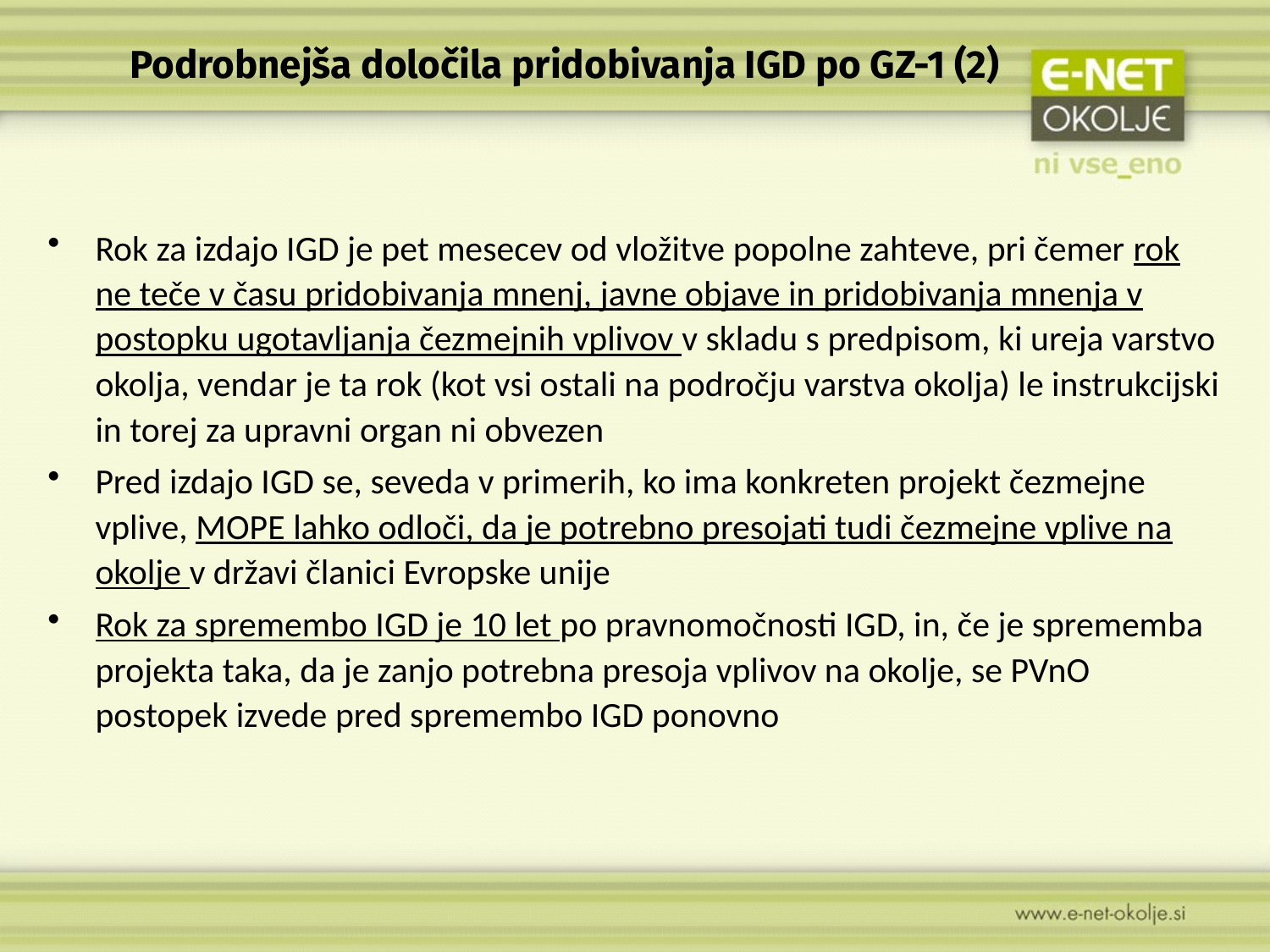

# Podrobnejša določila pridobivanja IGD po GZ-1 (2)
Rok za izdajo IGD je pet mesecev od vložitve popolne zahteve, pri čemer rok ne teče v času pridobivanja mnenj, javne objave in pridobivanja mnenja v postopku ugotavljanja čezmejnih vplivov v skladu s predpisom, ki ureja varstvo okolja, vendar je ta rok (kot vsi ostali na področju varstva okolja) le instrukcijski in torej za upravni organ ni obvezen
Pred izdajo IGD se, seveda v primerih, ko ima konkreten projekt čezmejne vplive, MOPE lahko odloči, da je potrebno presojati tudi čezmejne vplive na okolje v državi članici Evropske unije
Rok za spremembo IGD je 10 let po pravnomočnosti IGD, in, če je sprememba projekta taka, da je zanjo potrebna presoja vplivov na okolje, se PVnO postopek izvede pred spremembo IGD ponovno